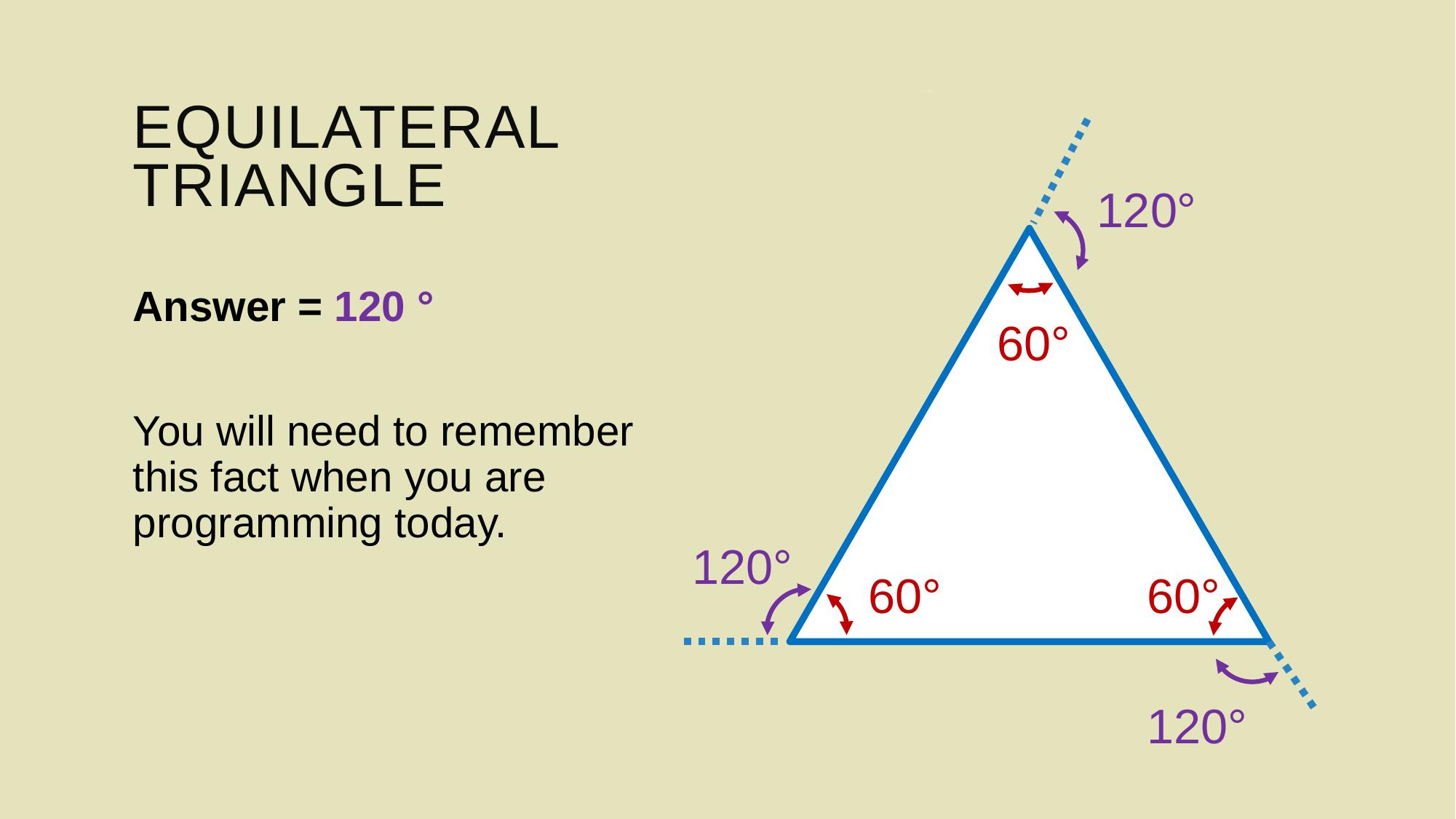

# equilateral  triangle
120°

Answer = 120 °

You will need to remember this fact when you are programming today.
60°
120°
60°
60°

120°